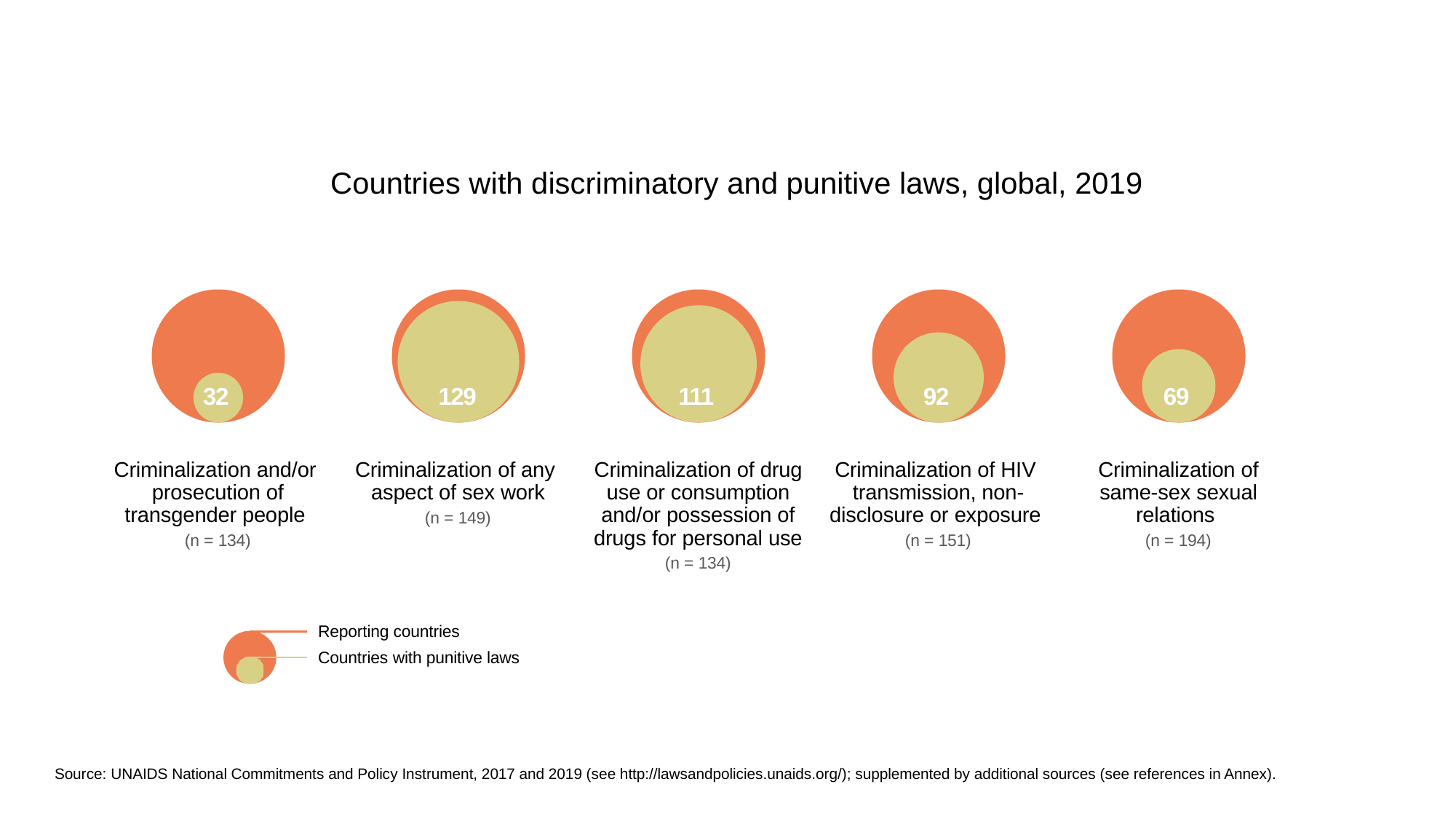

Countries with discriminatory and punitive laws, global, 2019

32
Criminalization and/or  prosecution of transgender people
(n = 134)

129
Criminalization of any  aspect of sex work
(n = 149)

111
Criminalization of drug use or consumption and/or possession of drugs for personal use
(n = 134)

92
Criminalization of HIV  transmission, non- disclosure or exposure
(n = 151)

69
Criminalization of same-sex sexual relations
(n = 194)
Reporting countries

Countries with punitive laws
Source: UNAIDS National Commitments and Policy Instrument, 2017 and 2019 (see http://lawsandpolicies.unaids.org/); supplemented by additional sources (see references in Annex).